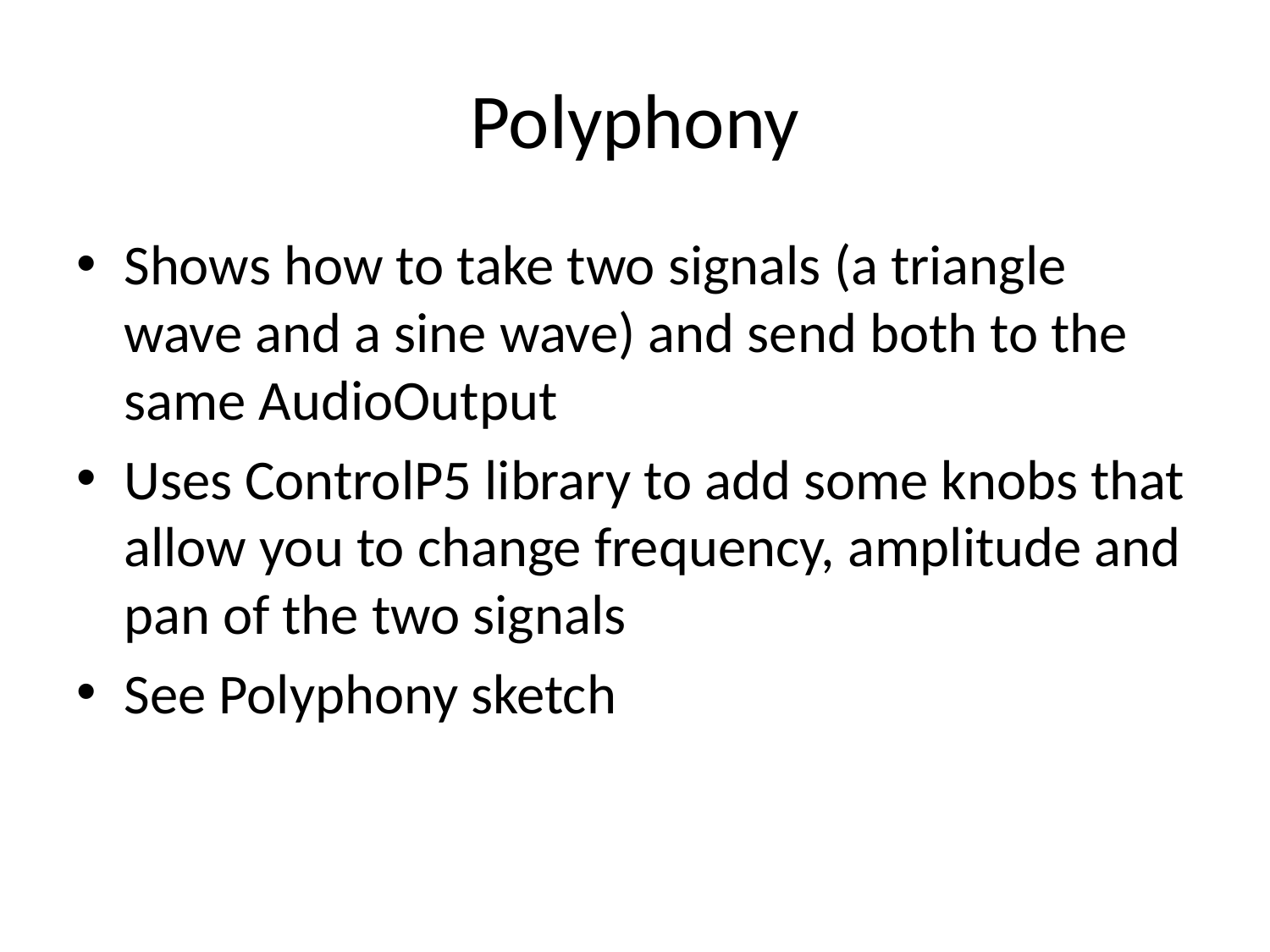

# Polyphony
Shows how to take two signals (a triangle wave and a sine wave) and send both to the same AudioOutput
Uses ControlP5 library to add some knobs that allow you to change frequency, amplitude and pan of the two signals
See Polyphony sketch